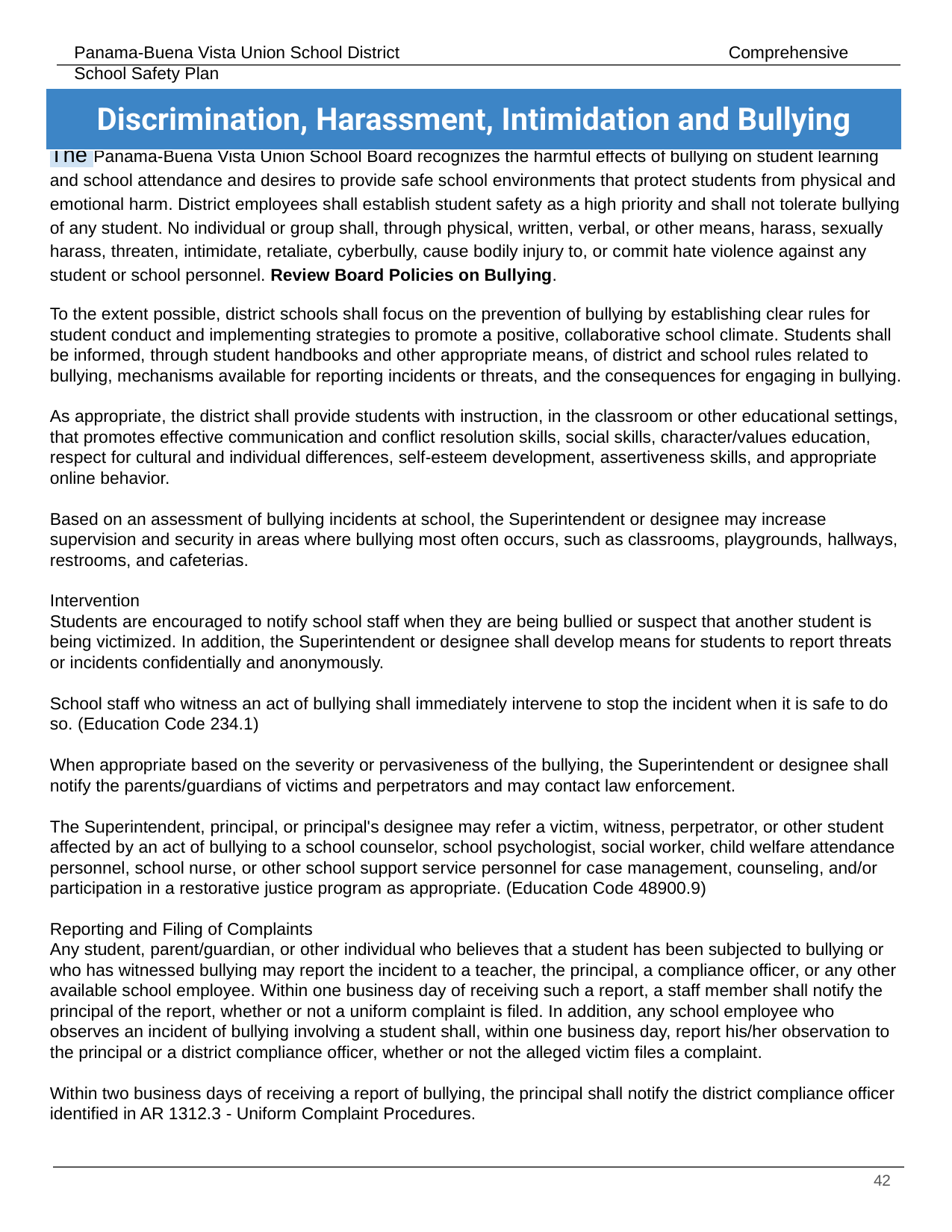

# Discrimination, Harassment, Intimidation and Bullying

The Panama-Buena Vista Union School Board recognizes the harmful effects of bullying on student learning and school attendance and desires to provide safe school environments that protect students from physical and emotional harm. District employees shall establish student safety as a high priority and shall not tolerate bullying of any student. No individual or group shall, through physical, written, verbal, or other means, harass, sexually harass, threaten, intimidate, retaliate, cyberbully, cause bodily injury to, or commit hate violence against any student or school personnel. Review Board Policies on Bullying.
To the extent possible, district schools shall focus on the prevention of bullying by establishing clear rules for student conduct and implementing strategies to promote a positive, collaborative school climate. Students shall be informed, through student handbooks and other appropriate means, of district and school rules related to bullying, mechanisms available for reporting incidents or threats, and the consequences for engaging in bullying.

As appropriate, the district shall provide students with instruction, in the classroom or other educational settings, that promotes effective communication and conflict resolution skills, social skills, character/values education, respect for cultural and individual differences, self-esteem development, assertiveness skills, and appropriate online behavior.

Based on an assessment of bullying incidents at school, the Superintendent or designee may increase supervision and security in areas where bullying most often occurs, such as classrooms, playgrounds, hallways, restrooms, and cafeterias.

Intervention
Students are encouraged to notify school staff when they are being bullied or suspect that another student is being victimized. In addition, the Superintendent or designee shall develop means for students to report threats or incidents confidentially and anonymously.

School staff who witness an act of bullying shall immediately intervene to stop the incident when it is safe to do so. (Education Code 234.1)

When appropriate based on the severity or pervasiveness of the bullying, the Superintendent or designee shall notify the parents/guardians of victims and perpetrators and may contact law enforcement.

The Superintendent, principal, or principal's designee may refer a victim, witness, perpetrator, or other student affected by an act of bullying to a school counselor, school psychologist, social worker, child welfare attendance personnel, school nurse, or other school support service personnel for case management, counseling, and/or participation in a restorative justice program as appropriate. (Education Code 48900.9)

Reporting and Filing of Complaints
Any student, parent/guardian, or other individual who believes that a student has been subjected to bullying or who has witnessed bullying may report the incident to a teacher, the principal, a compliance officer, or any other available school employee. Within one business day of receiving such a report, a staff member shall notify the principal of the report, whether or not a uniform complaint is filed. In addition, any school employee who observes an incident of bullying involving a student shall, within one business day, report his/her observation to the principal or a district compliance officer, whether or not the alleged victim files a complaint.

Within two business days of receiving a report of bullying, the principal shall notify the district compliance officer identified in AR 1312.3 - Uniform Complaint Procedures.
42